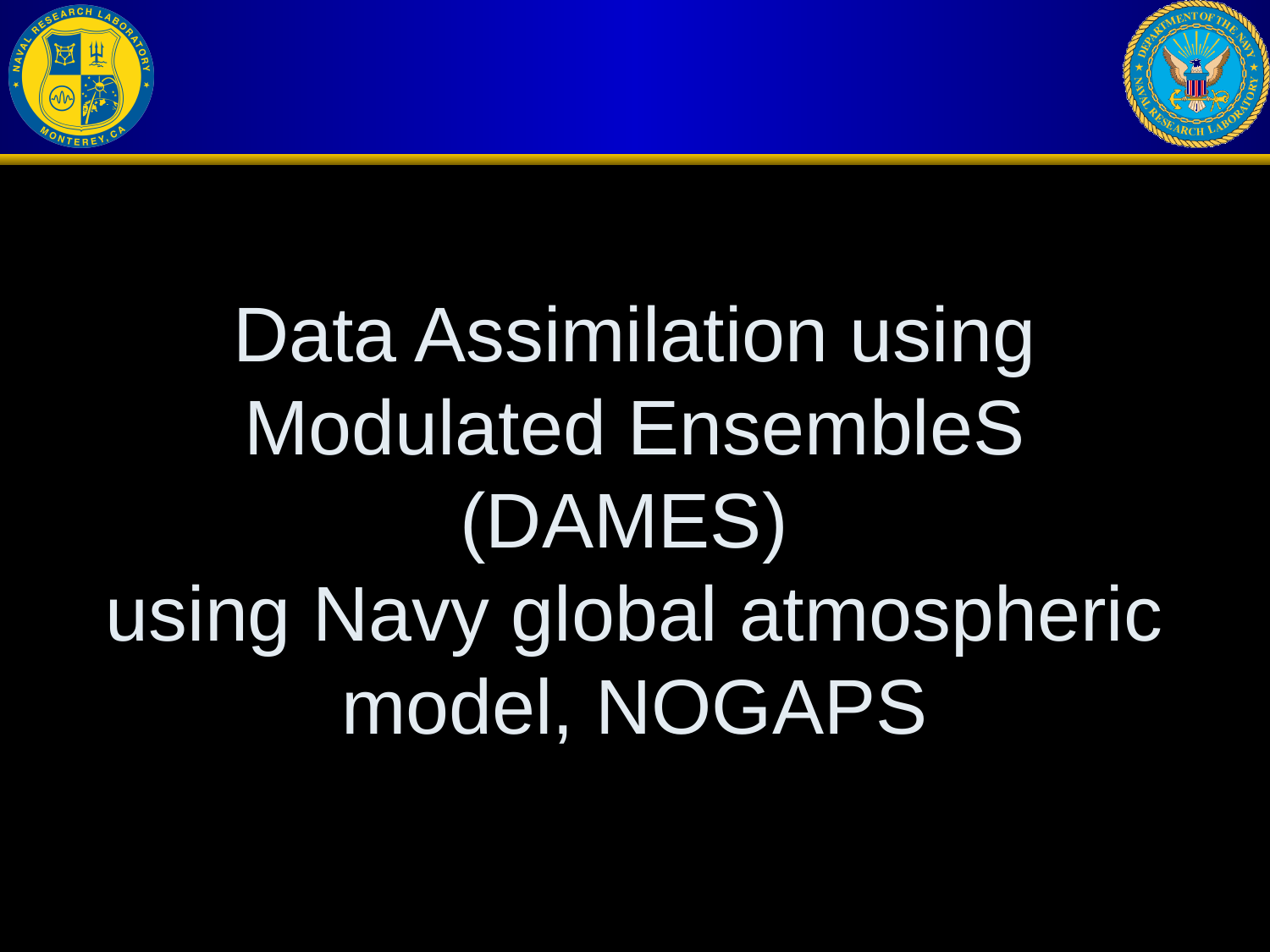

# Data Assimilation using Modulated EnsembleS (DAMES) using Navy global atmospheric model, NOGAPS